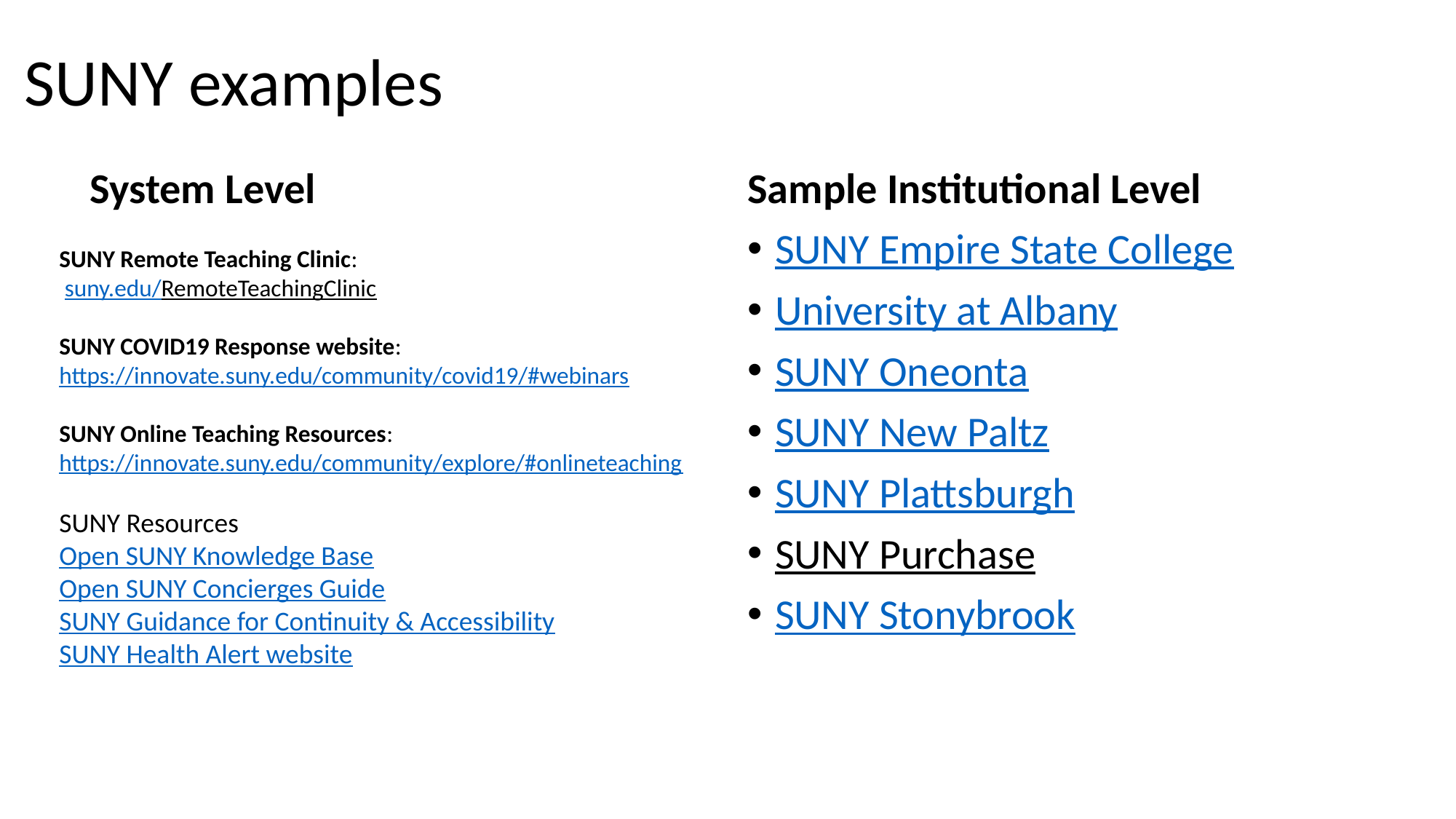

# SUNY examples
System Level

Sample Institutional Level
SUNY Empire State College
University at Albany
SUNY Oneonta
SUNY New Paltz
SUNY Plattsburgh
SUNY Purchase
SUNY Stonybrook

SUNY Remote Teaching Clinic:
 suny.edu/RemoteTeachingClinic

SUNY COVID19 Response website:
https://innovate.suny.edu/community/covid19/#webinars

SUNY Online Teaching Resources:
https://innovate.suny.edu/community/explore/#onlineteaching

SUNY Resources
Open SUNY Knowledge Base
Open SUNY Concierges Guide
SUNY Guidance for Continuity & Accessibility
SUNY Health Alert website